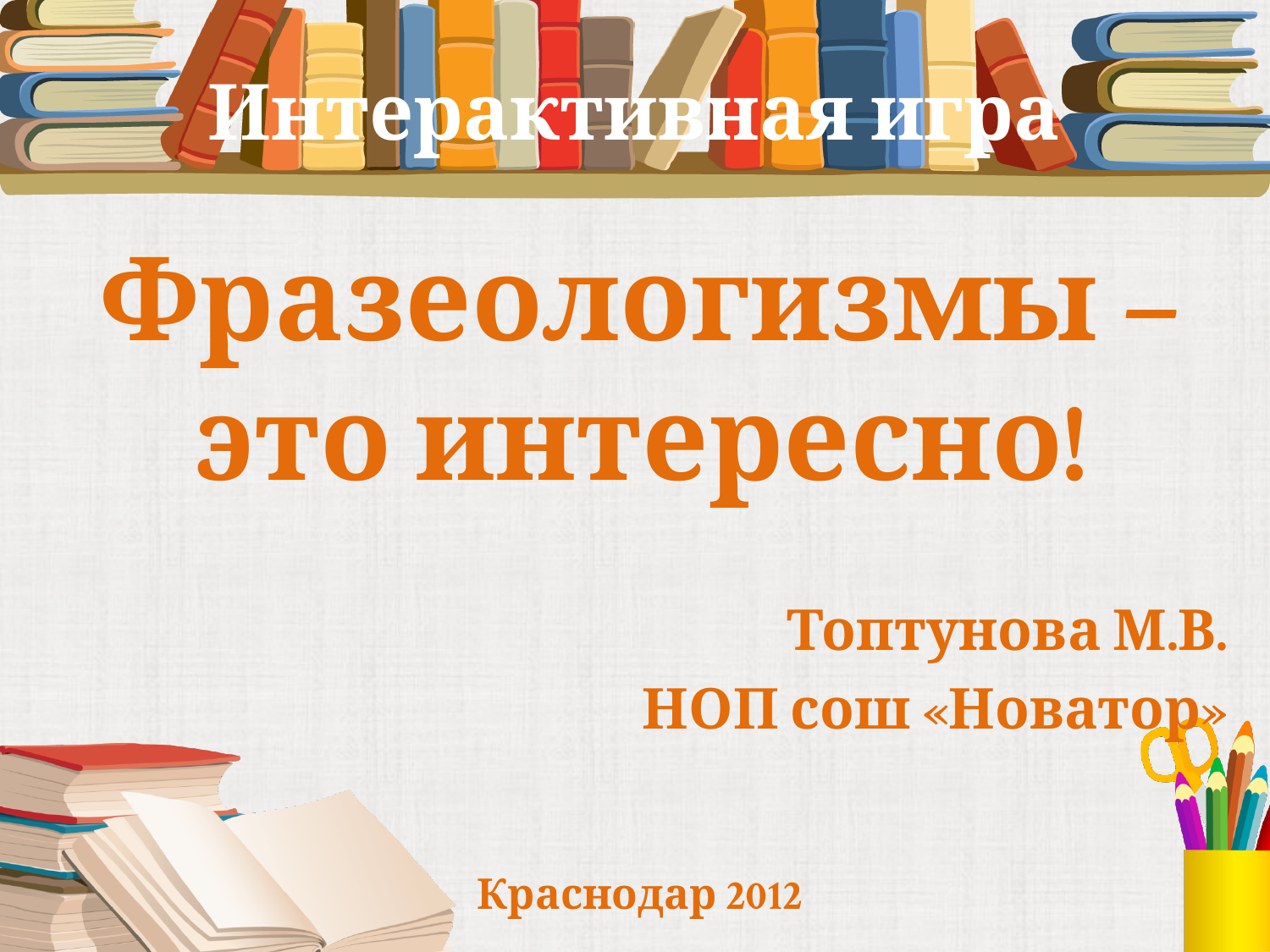

# Интерактивная игра
Фразеологизмы – это интересно!

Топтунова М.В.
НОП сош «Новатор»

Краснодар 2012